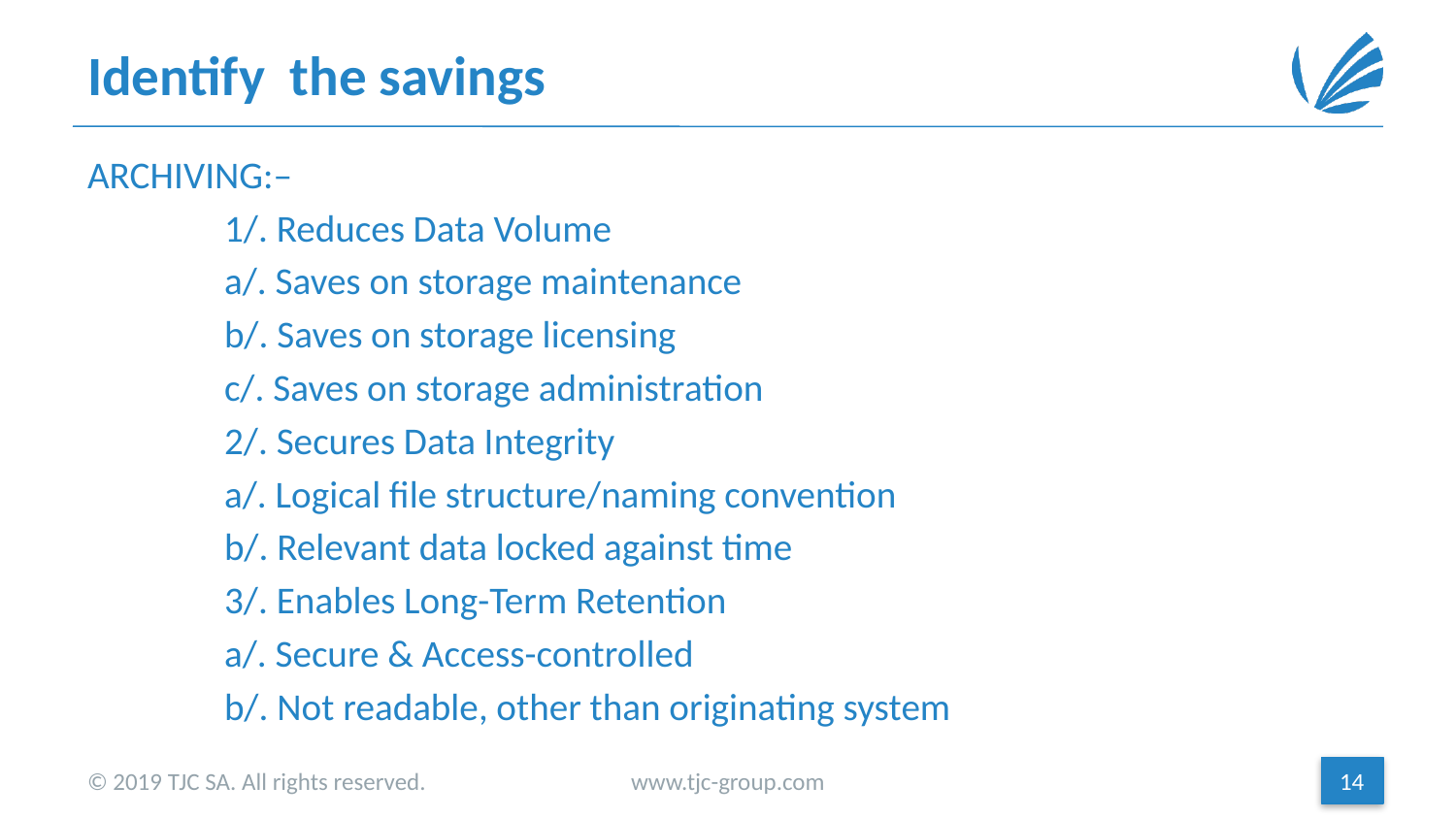

# Identify  the savings
ARCHIVING:–
		1/. Reduces Data Volume
			a/. Saves on storage maintenance
			b/. Saves on storage licensing
			c/. Saves on storage administration
		2/. Secures Data Integrity
			a/. Logical file structure/naming convention
			b/. Relevant data locked against time
		3/. Enables Long-Term Retention
			a/. Secure & Access-controlled
			b/. Not readable, other than originating system

© 2019 TJC SA. All rights reserved.
www.tjc-group.com
14